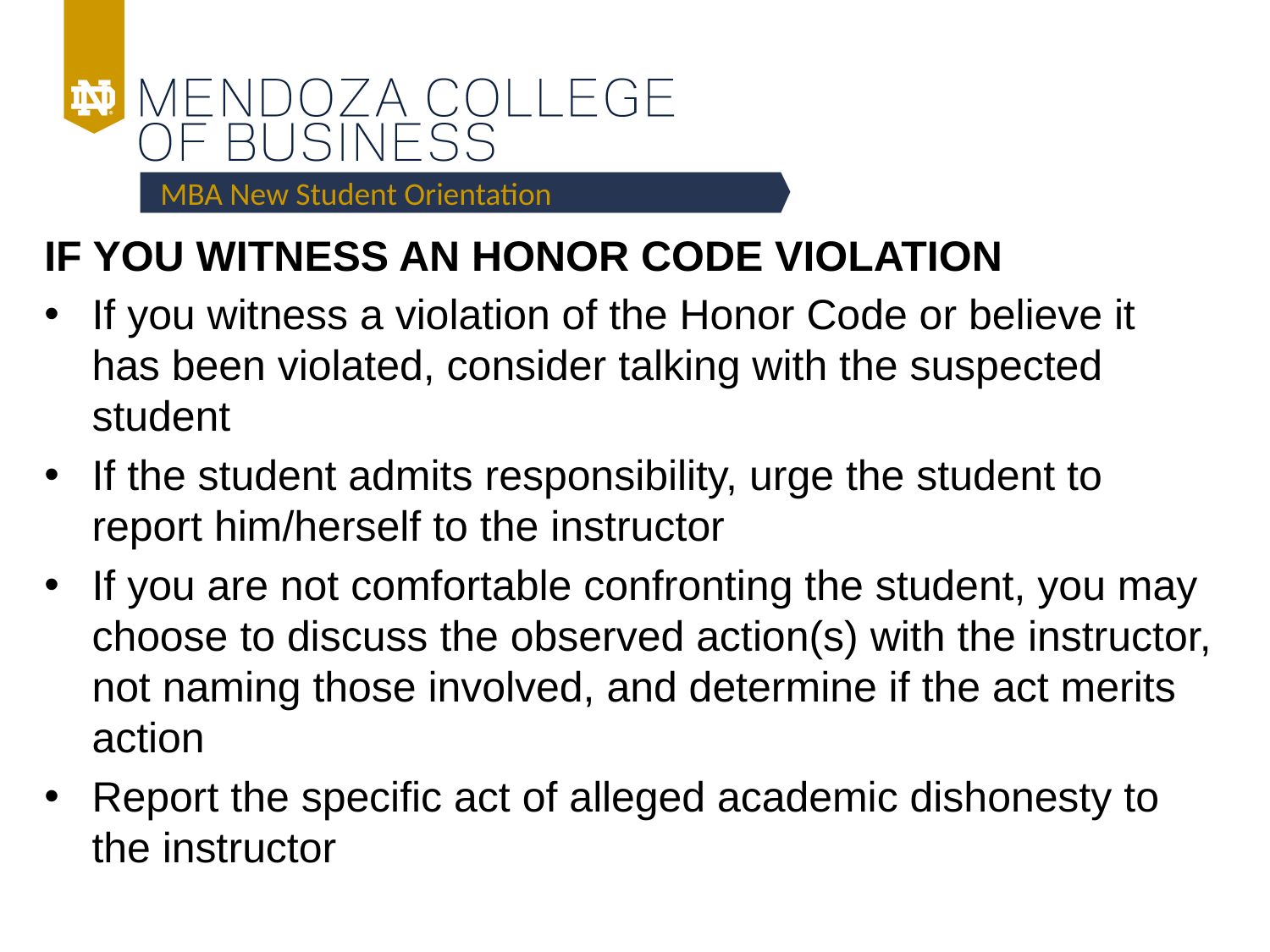

MBA New Student Orientation
IF YOU WITNESS AN HONOR CODE VIOLATION
If you witness a violation of the Honor Code or believe it has been violated, consider talking with the suspected student
If the student admits responsibility, urge the student to report him/herself to the instructor
If you are not comfortable confronting the student, you may choose to discuss the observed action(s) with the instructor, not naming those involved, and determine if the act merits action
Report the specific act of alleged academic dishonesty to the instructor